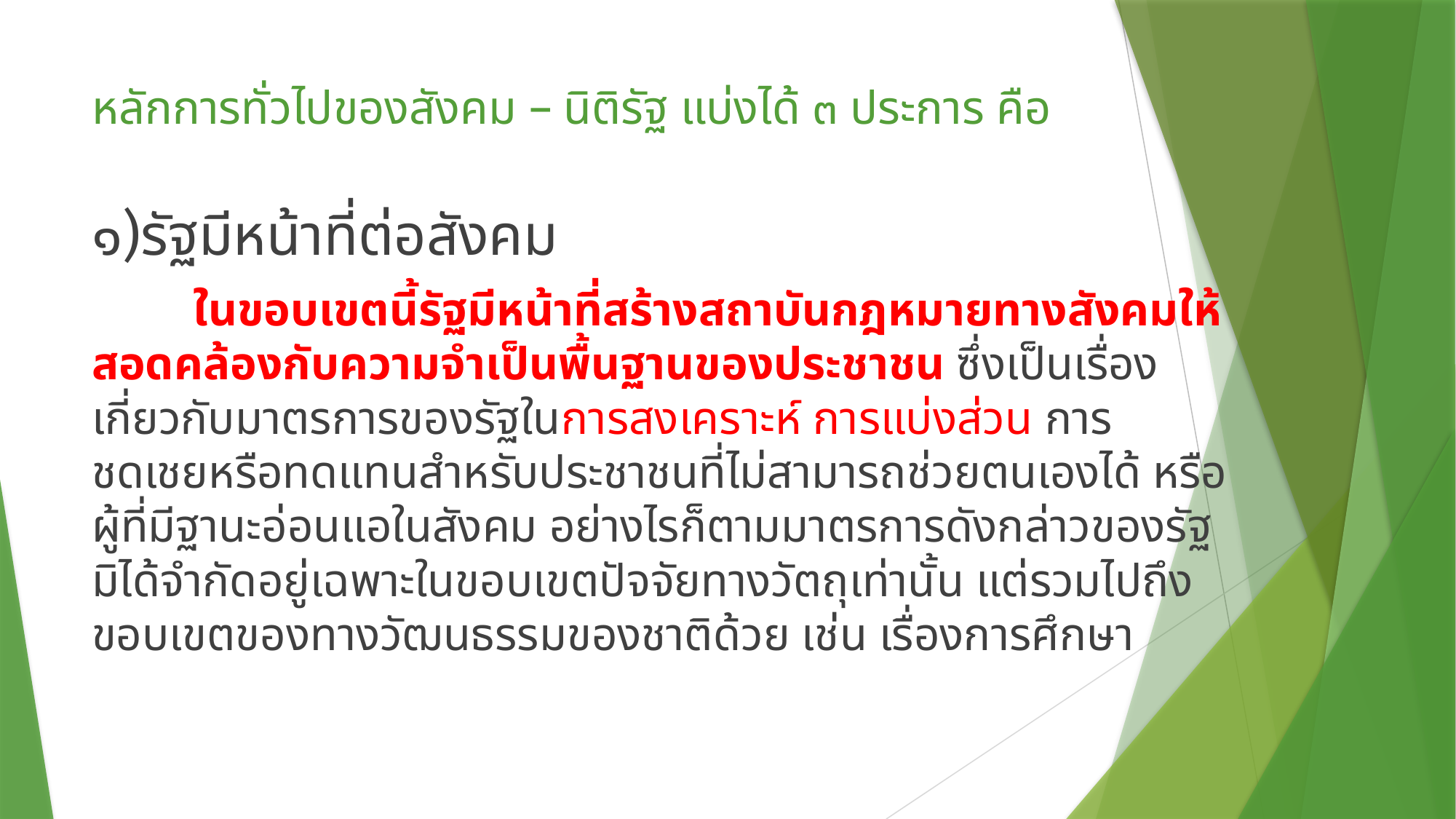

# หลักการทั่วไปของสังคม – นิติรัฐ แบ่งได้ ๓ ประการ คือ
๑)รัฐมีหน้าที่ต่อสังคม
		ในขอบเขตนี้รัฐมีหน้าที่สร้างสถาบันกฎหมายทางสังคมให้สอดคล้องกับความจำเป็นพื้นฐานของประชาชน ซึ่งเป็นเรื่องเกี่ยวกับมาตรการของรัฐในการสงเคราะห์ การแบ่งส่วน การชดเชยหรือทดแทนสำหรับประชาชนที่ไม่สามารถช่วยตนเองได้ หรือผู้ที่มีฐานะอ่อนแอในสังคม อย่างไรก็ตามมาตรการดังกล่าวของรัฐมิได้จำกัดอยู่เฉพาะในขอบเขตปัจจัยทางวัตถุเท่านั้น แต่รวมไปถึงขอบเขตของทางวัฒนธรรมของชาติด้วย เช่น เรื่องการศึกษา